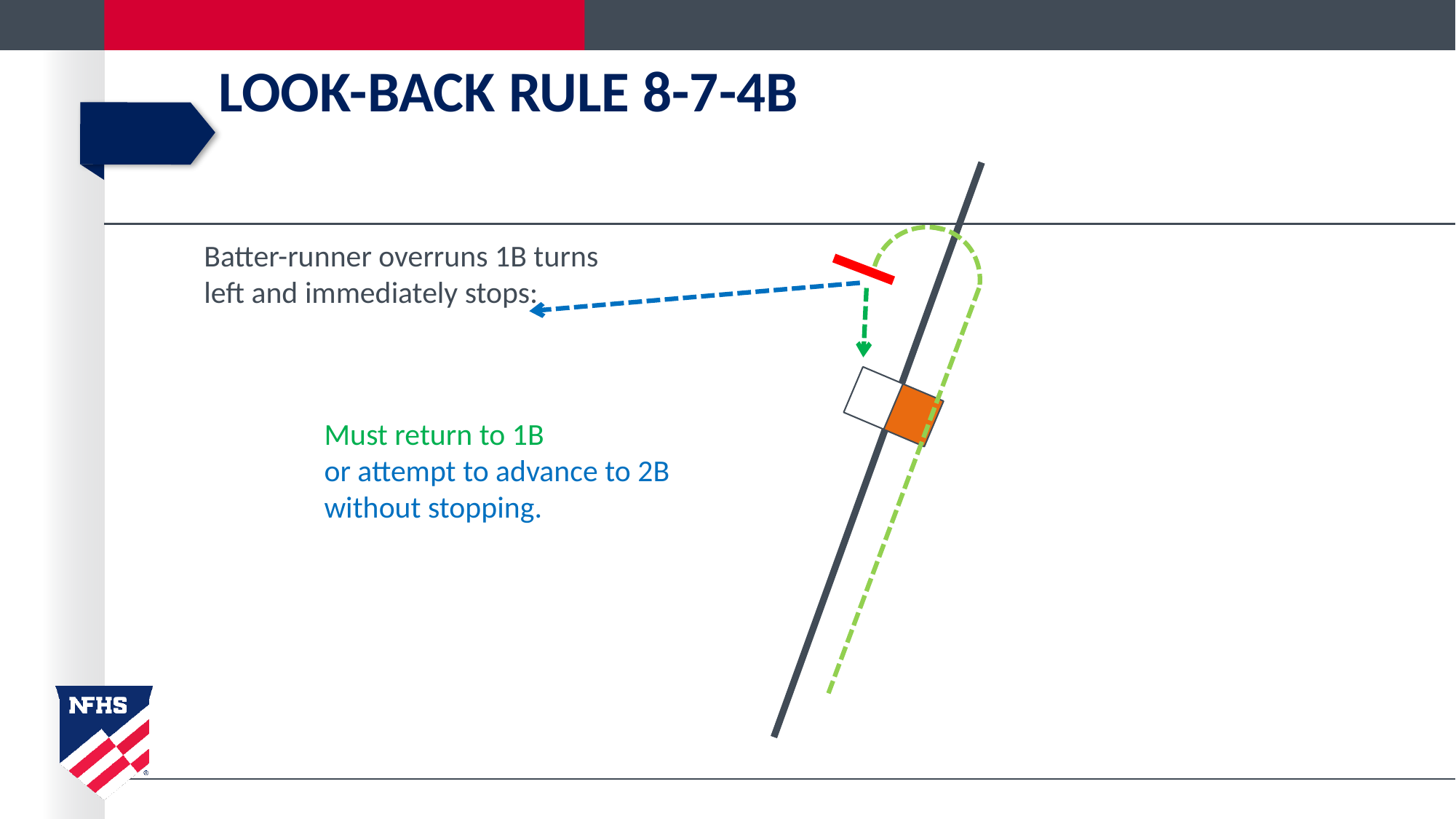

LOOK-BACK RULE 8-7-4b

Batter-runner overruns 1B turns left and immediately stops:

Must return to 1B
or attempt to advance to 2B without stopping.